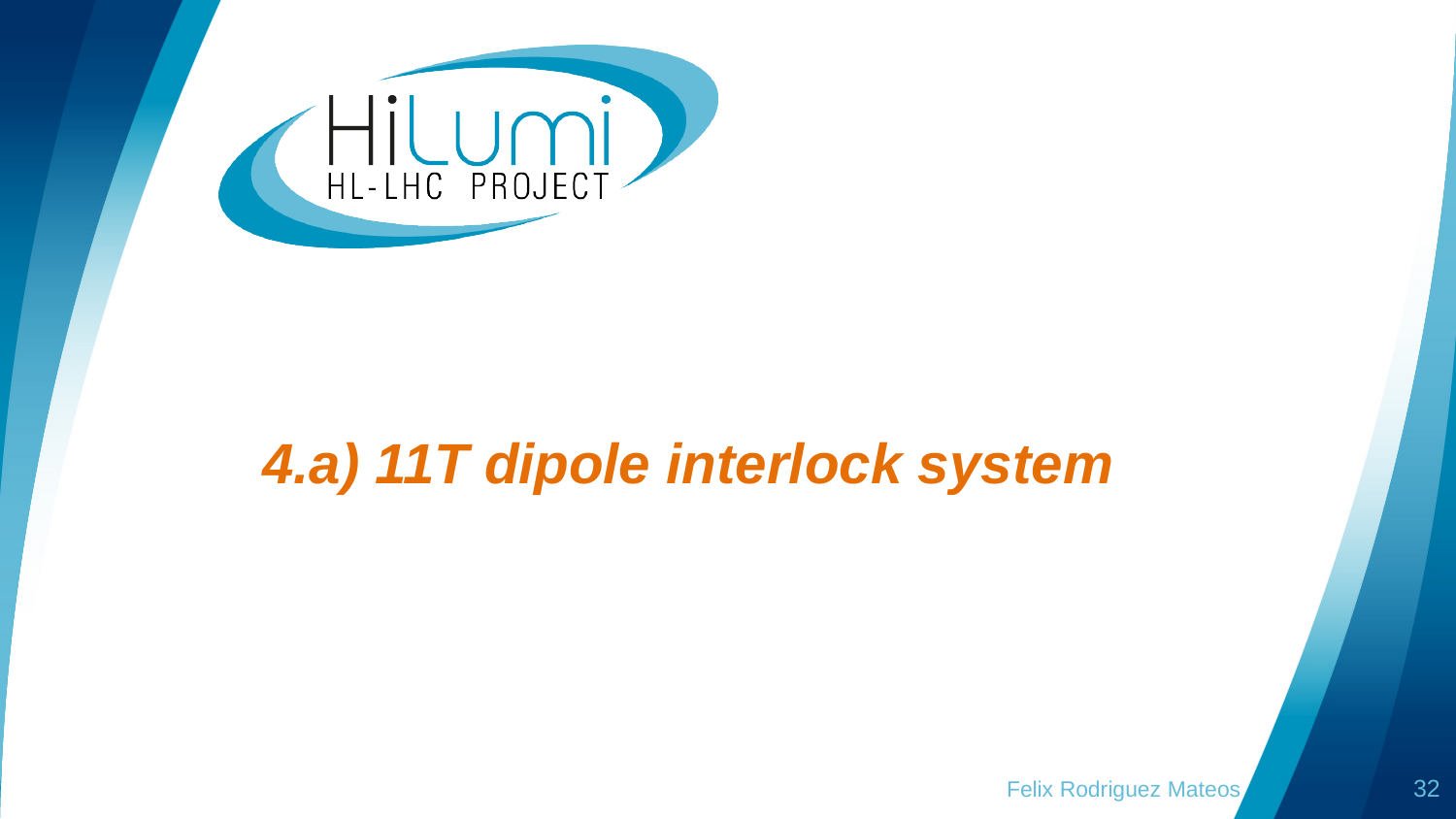

# 4.a) 11T dipole interlock system
Felix Rodriguez Mateos
32